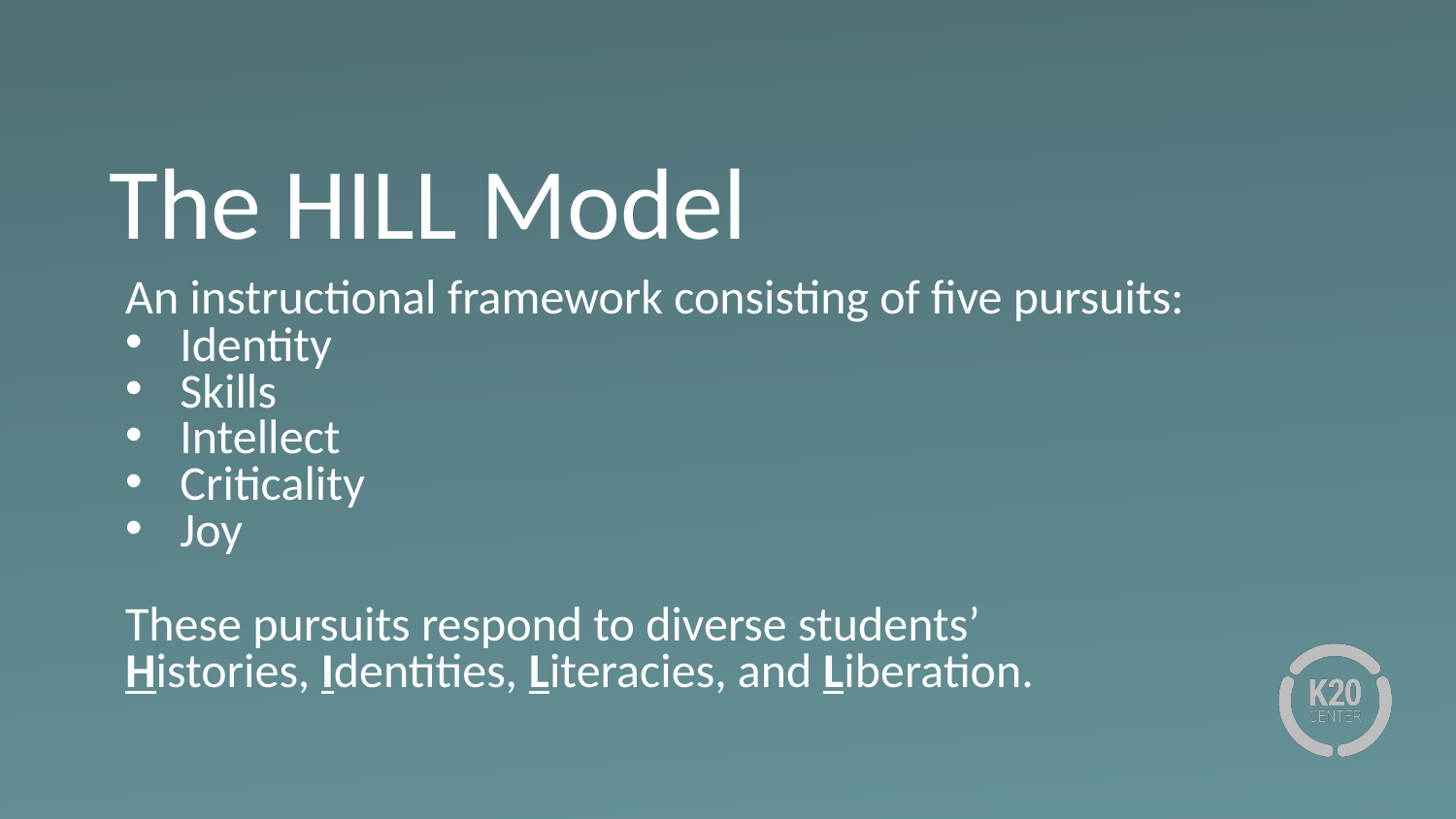

# The HILL Model
An instructional framework consisting of five pursuits:
Identity
Skills
Intellect
Criticality
Joy

These pursuits respond to diverse students’
Histories, Identities, Literacies, and Liberation.